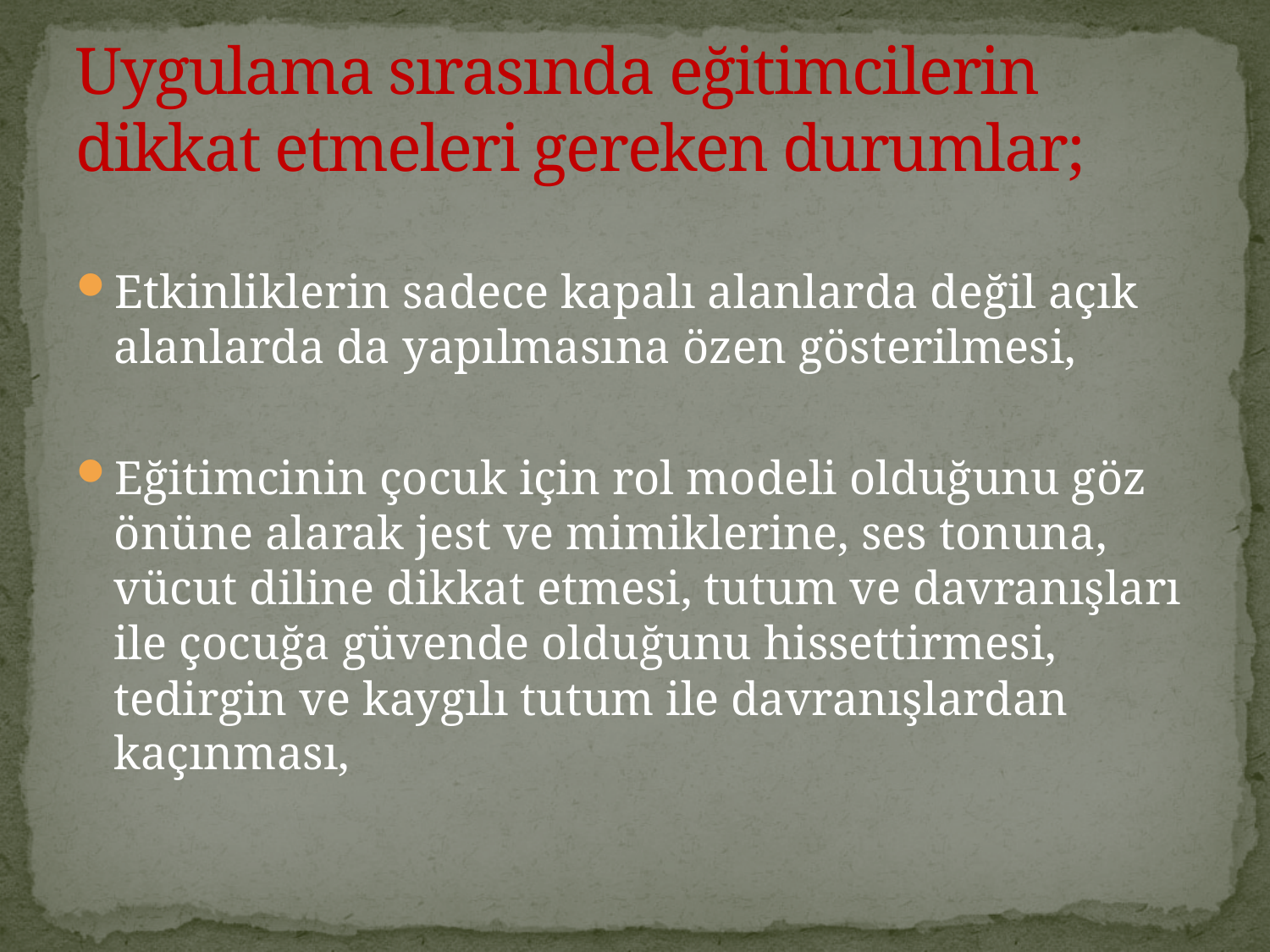

# Uygulama sırasında eğitimcilerin dikkat etmeleri gereken durumlar;
Etkinliklerin sadece kapalı alanlarda değil açık alanlarda da yapılmasına özen gösterilmesi,

Eğitimcinin çocuk için rol modeli olduğunu göz önüne alarak jest ve mimiklerine, ses tonuna, vücut diline dikkat etmesi, tutum ve davranışları ile çocuğa güvende olduğunu hissettirmesi, tedirgin ve kaygılı tutum ile davranışlardan kaçınması,